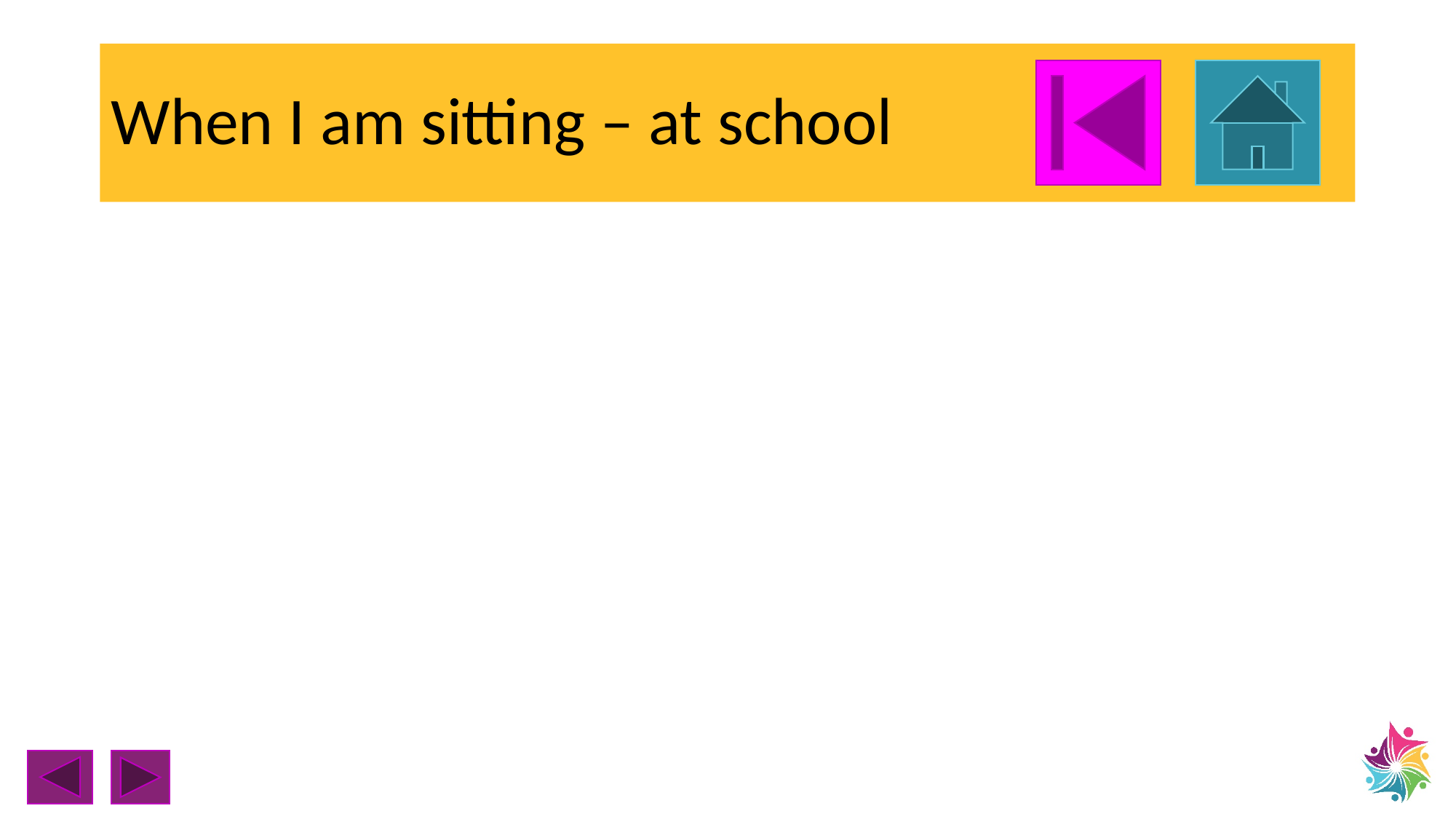

# When I am sitting – at school